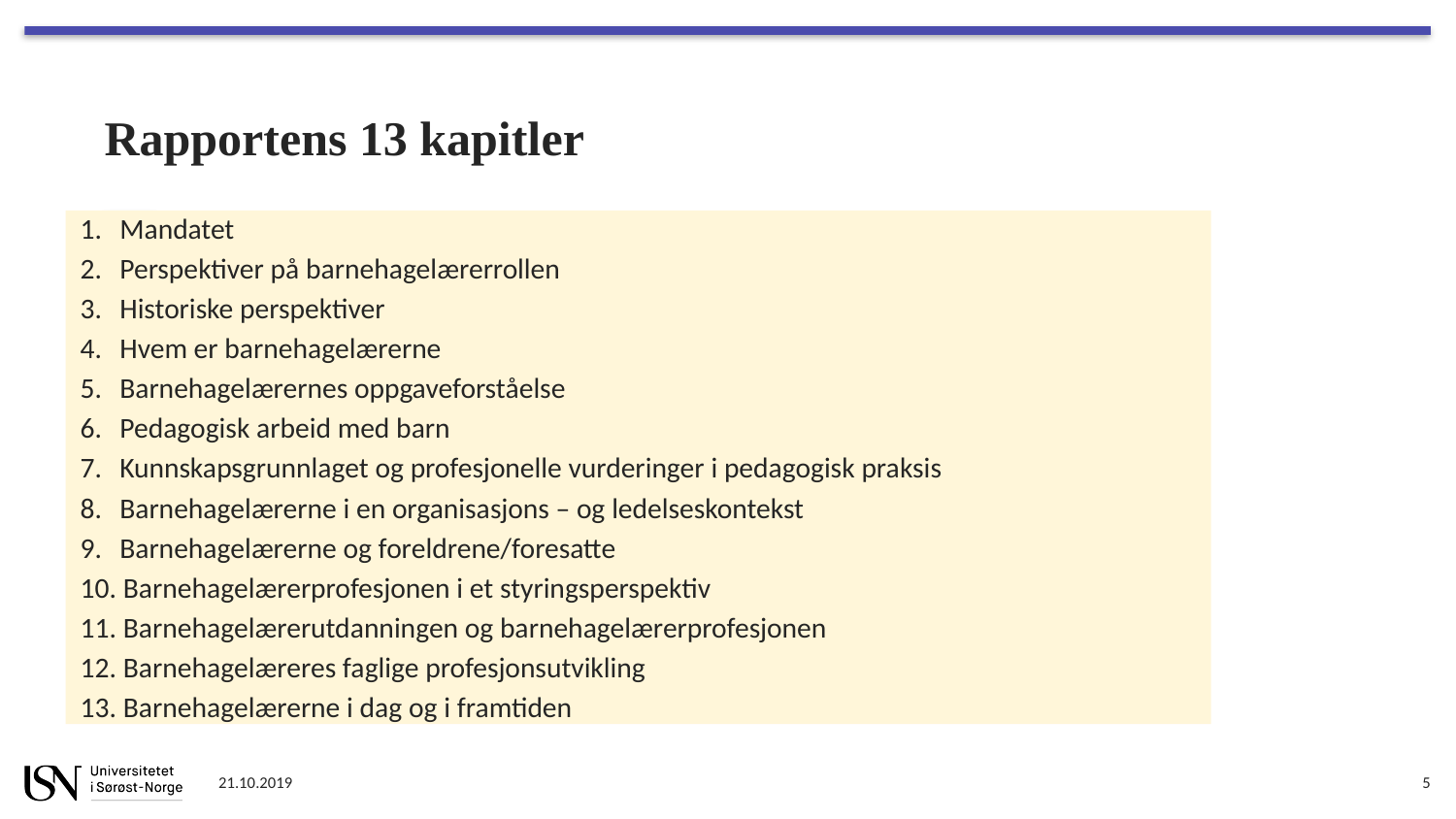

# Rapportens 13 kapitler
1. 	Mandatet
2. 	Perspektiver på barnehagelærerrollen
3. 	Historiske perspektiver
4. 	Hvem er barnehagelærerne
5. 	Barnehagelærernes oppgaveforståelse
6. 	Pedagogisk arbeid med barn
7. 	Kunnskapsgrunnlaget og profesjonelle vurderinger i pedagogisk praksis
8. 	Barnehagelærerne i en organisasjons – og ledelseskontekst
9. 	Barnehagelærerne og foreldrene/foresatte
10. Barnehagelærerprofesjonen i et styringsperspektiv
11. Barnehagelærerutdanningen og barnehagelærerprofesjonen
12. Barnehagelæreres faglige profesjonsutvikling
13. Barnehagelærerne i dag og i framtiden

21.10.2019
5